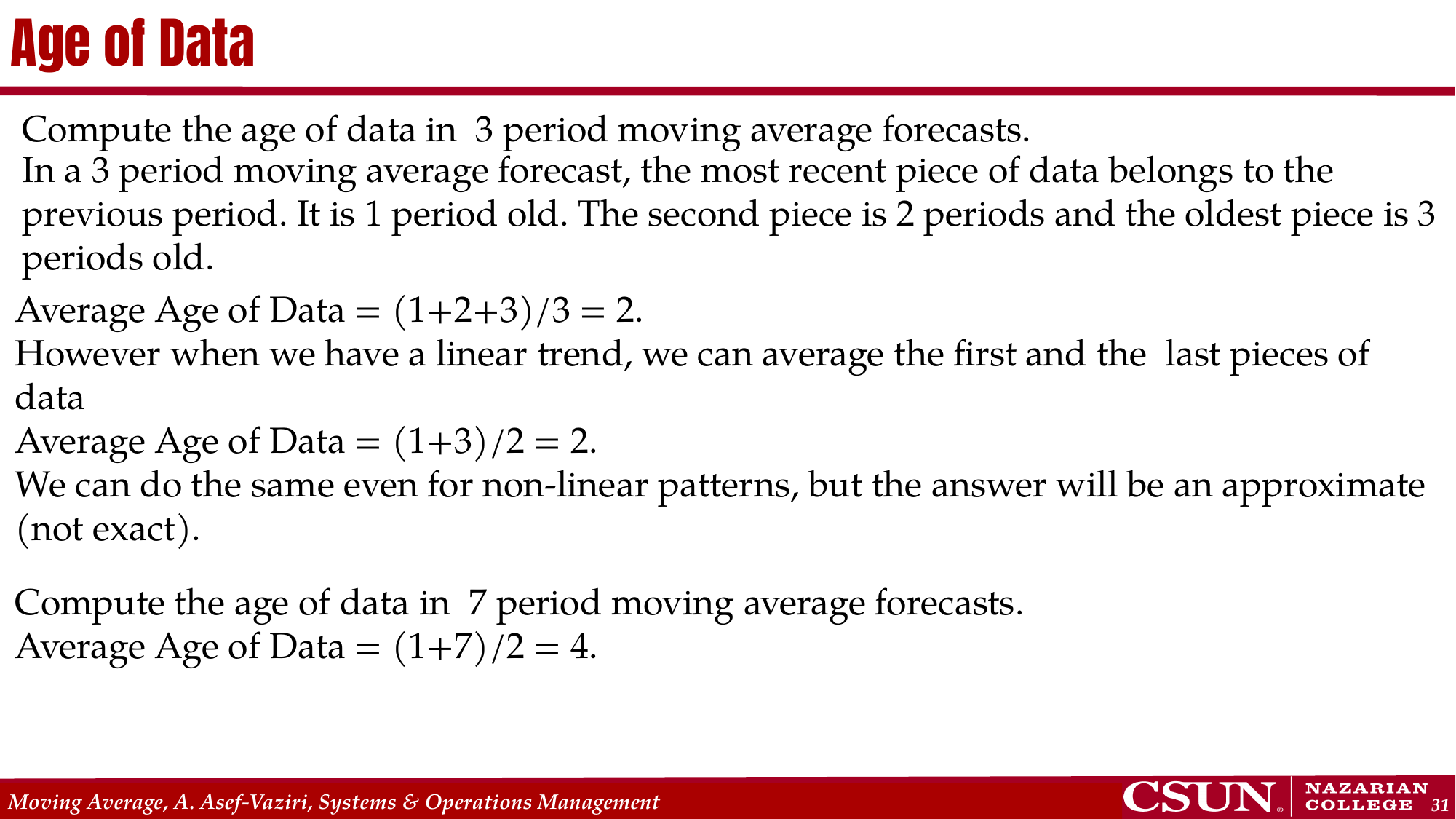

Age of Data
Compute the age of data in  3 period moving average forecasts.
In a 3 period moving average forecast, the most recent piece of data belongs to the previous period. It is 1 period old. The second piece is 2 periods and the oldest piece is 3 periods old.
Average Age of Data = (1+2+3)/3 = 2.
However when we have a linear trend, we can average the first and the  last pieces of data
Average Age of Data = (1+3)/2 = 2.
We can do the same even for non-linear patterns, but the answer will be an approximate (not exact).
Compute the age of data in  7 period moving average forecasts.
Average Age of Data = (1+7)/2 = 4.